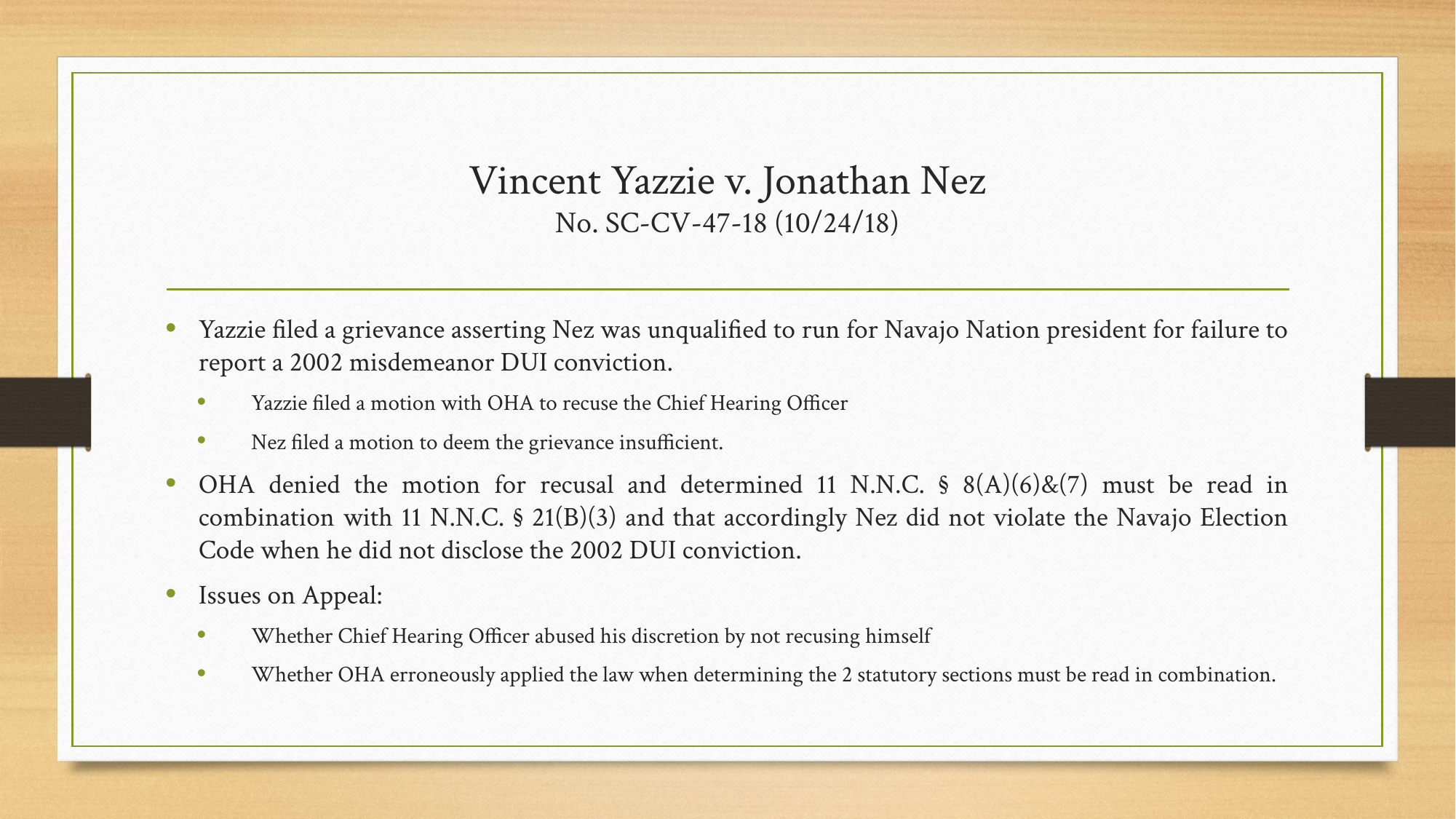

# Vincent Yazzie v. Jonathan Nez No. SC-CV-47-18 (10/24/18)
Yazzie filed a grievance asserting Nez was unqualified to run for Navajo Nation president for failure to report a 2002 misdemeanor DUI conviction.
Yazzie filed a motion with OHA to recuse the Chief Hearing Officer
Nez filed a motion to deem the grievance insufficient.
OHA denied the motion for recusal and determined 11 N.N.C. § 8(A)(6)&(7) must be read in combination with 11 N.N.C. § 21(B)(3) and that accordingly Nez did not violate the Navajo Election Code when he did not disclose the 2002 DUI conviction.
Issues on Appeal:
Whether Chief Hearing Officer abused his discretion by not recusing himself
Whether OHA erroneously applied the law when determining the 2 statutory sections must be read in combination.